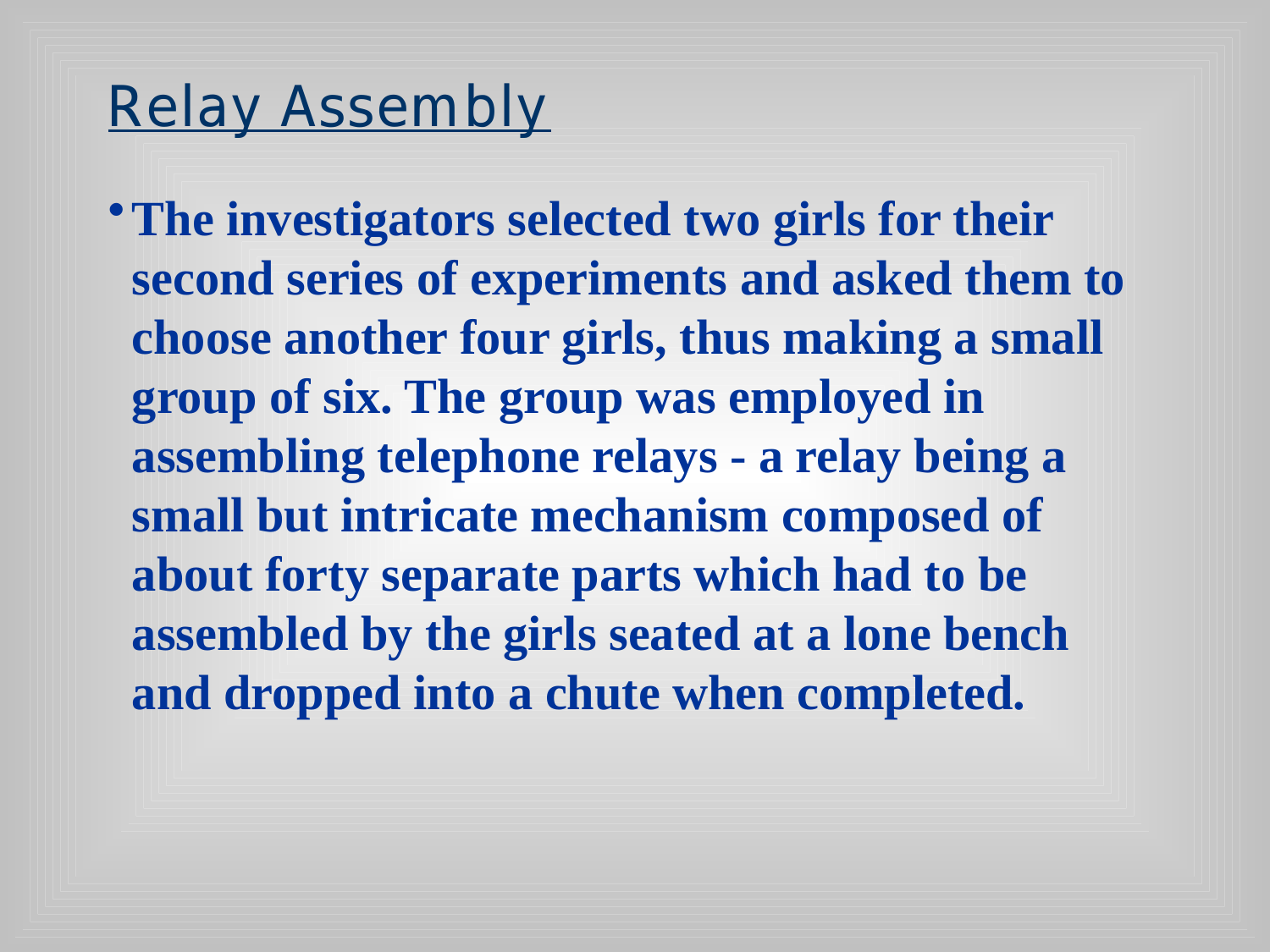

# Relay Assembly
The investigators selected two girls for their second series of experiments and asked them to choose another four girls, thus making a small group of six. The group was employed in assembling telephone relays - a relay being a small but intricate mechanism composed of about forty separate parts which had to be assembled by the girls seated at a lone bench and dropped into a chute when completed.